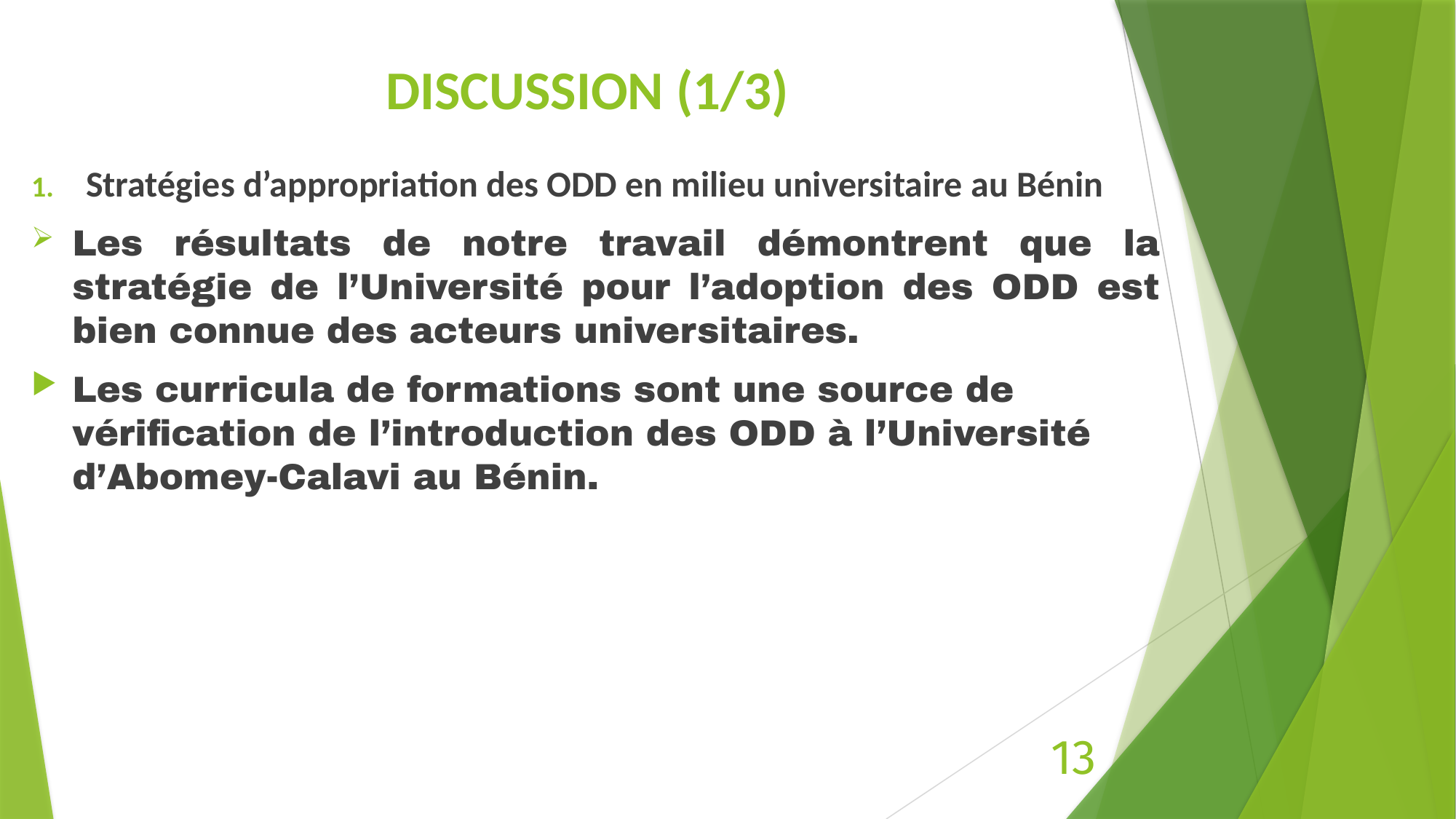

# DISCUSSION (1/3)
Stratégies d’appropriation des ODD en milieu universitaire au Bénin
Les résultats de notre travail démontrent que la stratégie de l’Université pour l’adoption des ODD est bien connue des acteurs universitaires.
Les curricula de formations sont une source de vérification de l’introduction des ODD à l’Université d’Abomey-Calavi au Bénin.
13